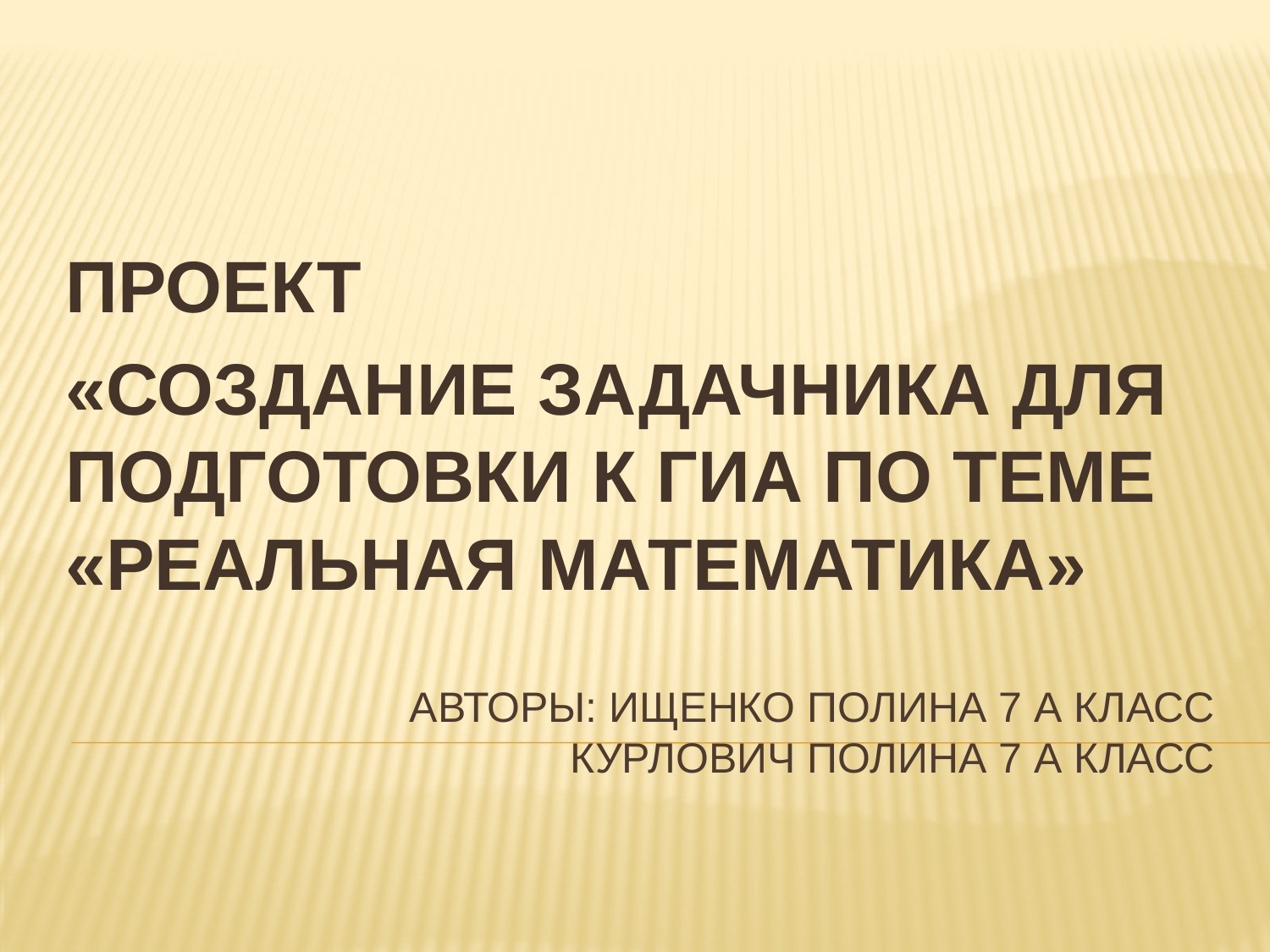

ПРОЕКТ
«СОЗДАНИЕ ЗАДАЧНИКА ДЛЯ ПОДГОТОВКИ К ГИА ПО ТЕМЕ «РЕАЛЬНАЯ МАТЕМАТИКА»

# Авторы: ИЩЕНКО ПОЛИНА 7 А класс КуРЛОВИЧ ПОЛИНА 7 А КЛАСС